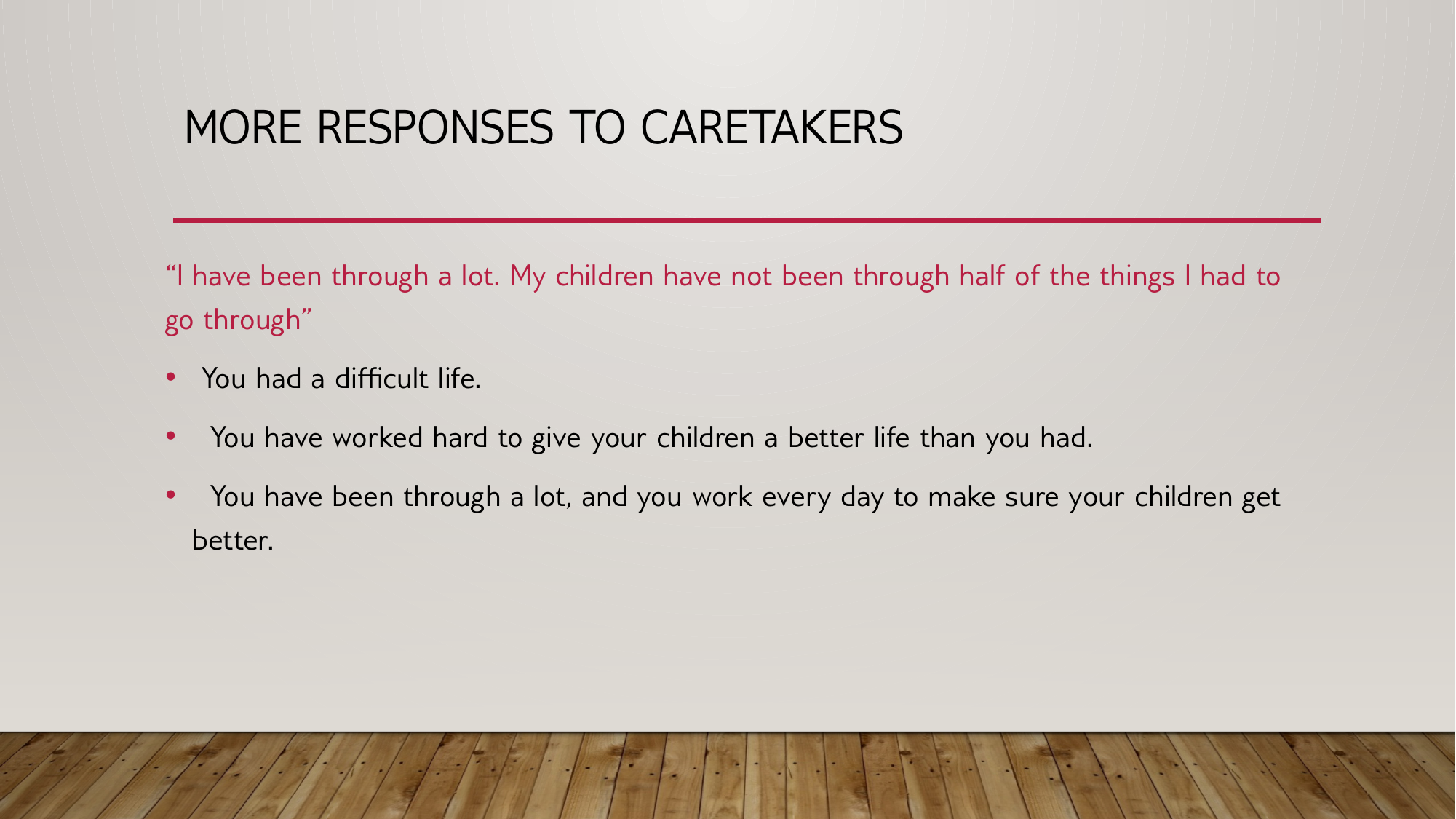

# More responses to caretakers
“I have been through a lot. My children have not been through half of the things I had to go through”
 You had a difficult life.
  You have worked hard to give your children a better life than you had.
  You have been through a lot, and you work every day to make sure your children get better.